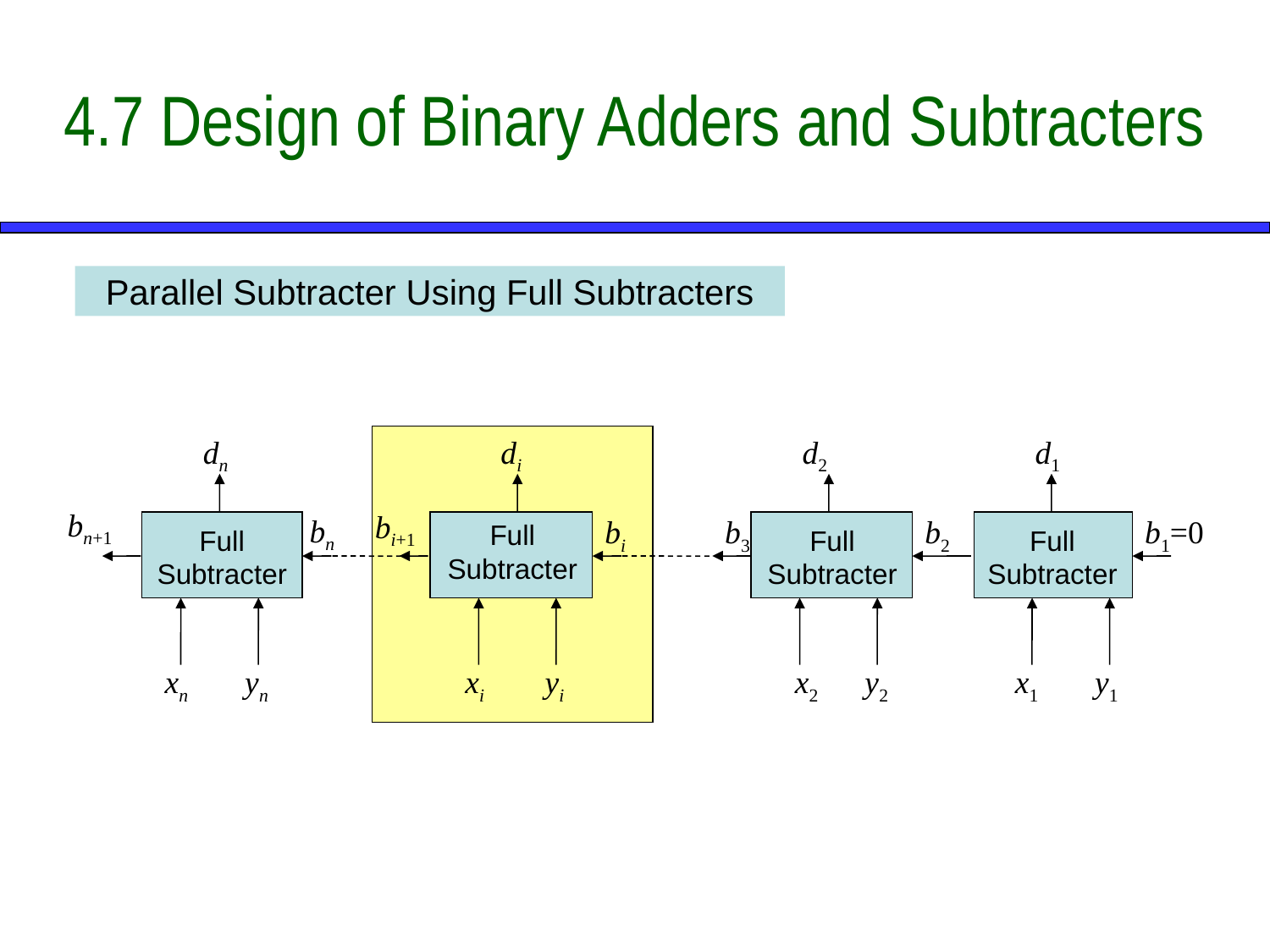

4.7 Design of Binary Adders and Subtracters
Parallel Subtracter Using Full Subtracters
dn

bn+1
bn

Full Subtracter

xn
yn

di

bi+1
bi
Full Subtracter

xi
yi
d2
d1

b3
b2
b1=0

Full Subtracter
Full Subtracter

x2
y2
x1
y1